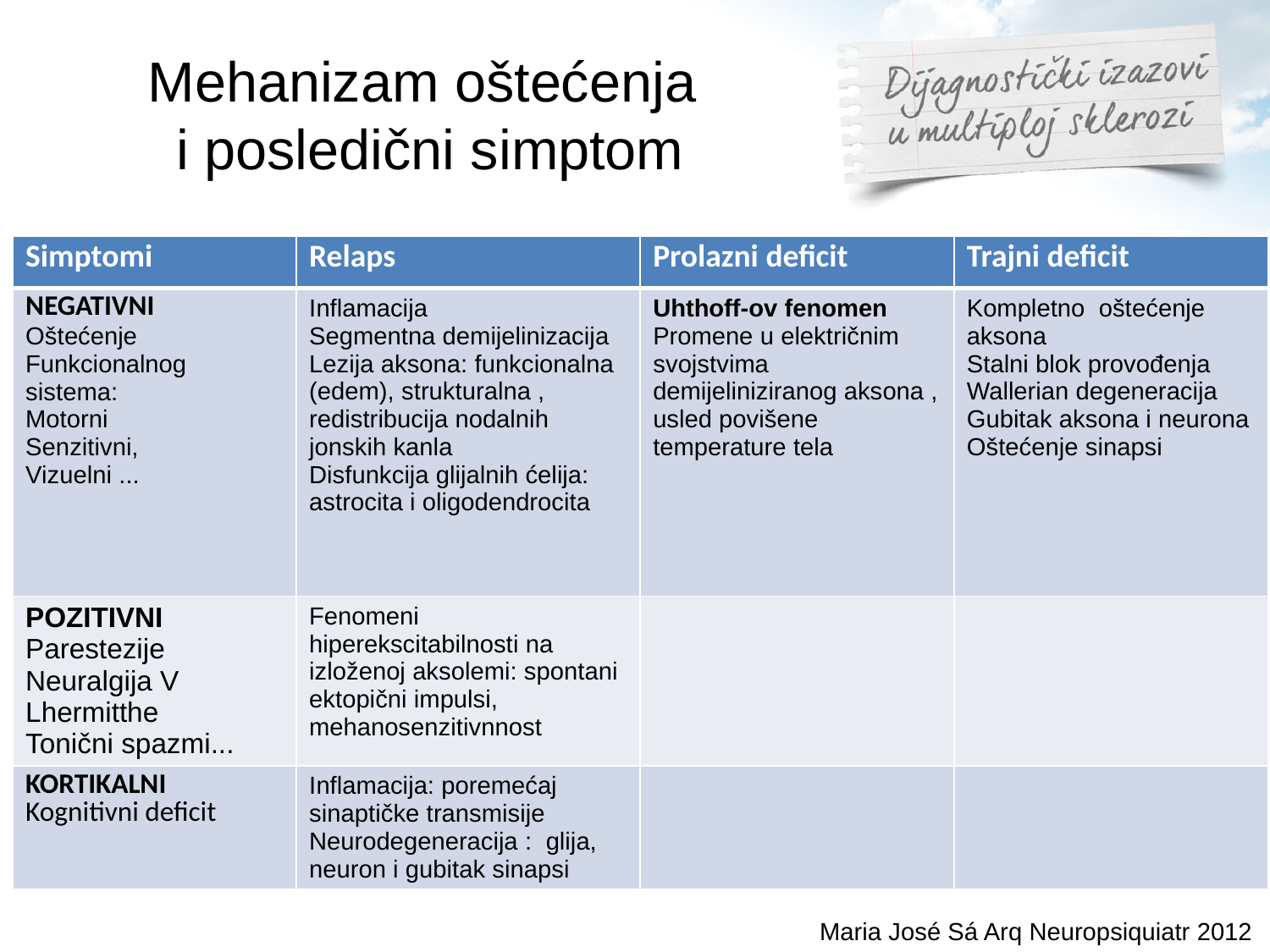

# Mehanizam oštećenja i posledični simptom
| Simptomi | Relaps | Prolazni deficit | Trajni deficit |
| --- | --- | --- | --- |
| NEGATIVNI Oštećenje Funkcionalnog sistema: Motorni Senzitivni, Vizuelni ... | Inflamacija Segmentna demijelinizacija Lezija aksona: funkcionalna (edem), strukturalna , redistribucija nodalnih jonskih kanla Disfunkcija glijalnih ćelija: astrocita i oligodendrocita | Uhthoff-ov fenomen Promene u električnim svojstvima demijeliniziranog aksona , usled povišene temperature tela | Kompletno oštećenje aksona Stalni blok provođenja Wallerian degeneracija Gubitak aksona i neurona Oštećenje sinapsi |
| POZITIVNI Parestezije Neuralgija V Lhermitthe Tonični spazmi... | Fenomeni hiperekscitabilnosti na izloženoj aksolemi: spontani ektopični impulsi, mehanosenzitivnnost |  |  |
| KORTIKALNI Kognitivni deficit | Inflamacija: poremećaj sinaptičke transmisije Neurodegeneracija : glija, neuron i gubitak sinapsi |  |  |
Maria José Sá Arq Neuropsiquiatr 2012